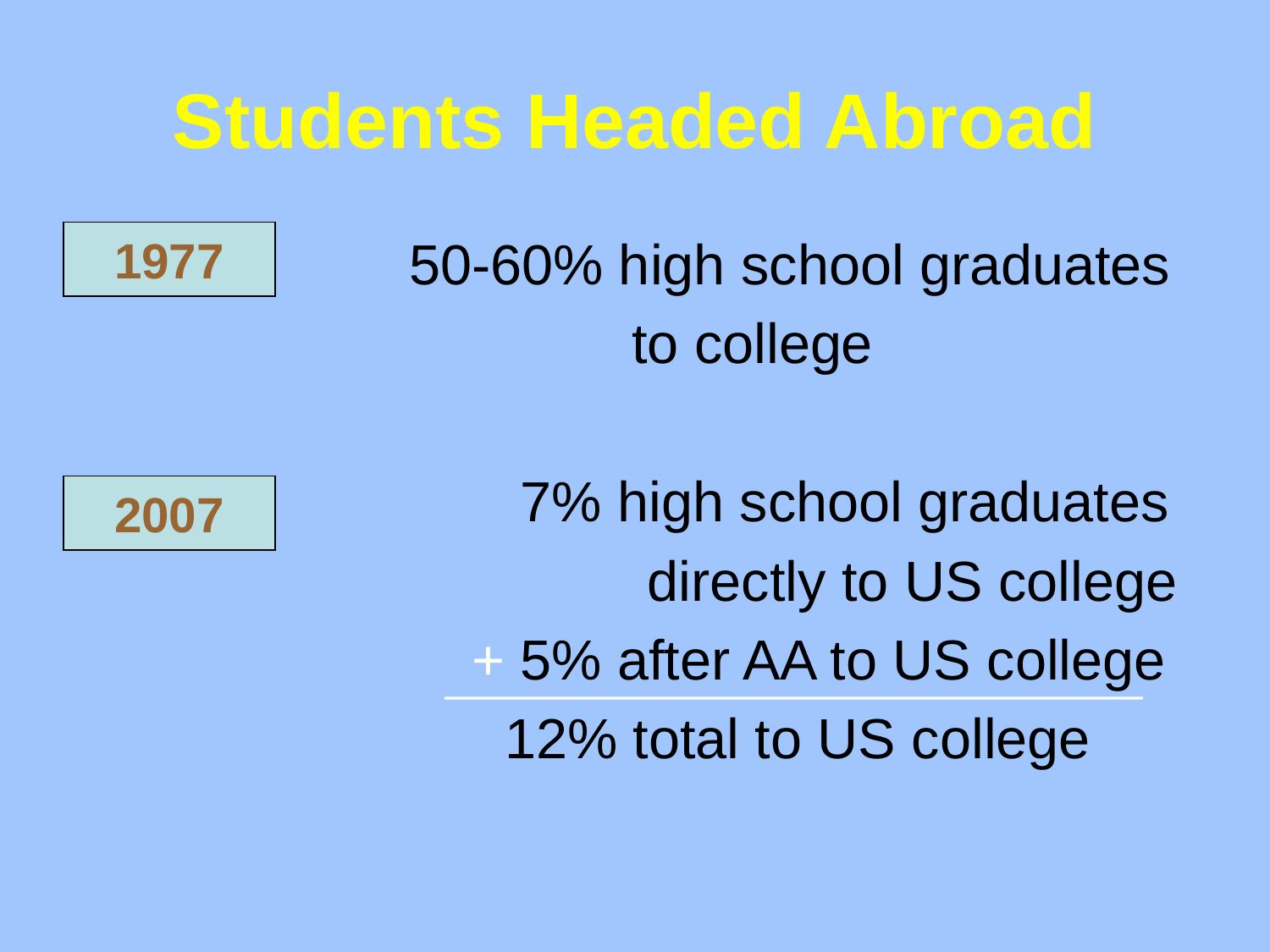

# Students Headed Abroad
			  50-60% high school graduates
					to college

			   	 7% high school graduates
					 directly to US college
			      + 5% after AA to US college
				12% total to US college

1977
2007